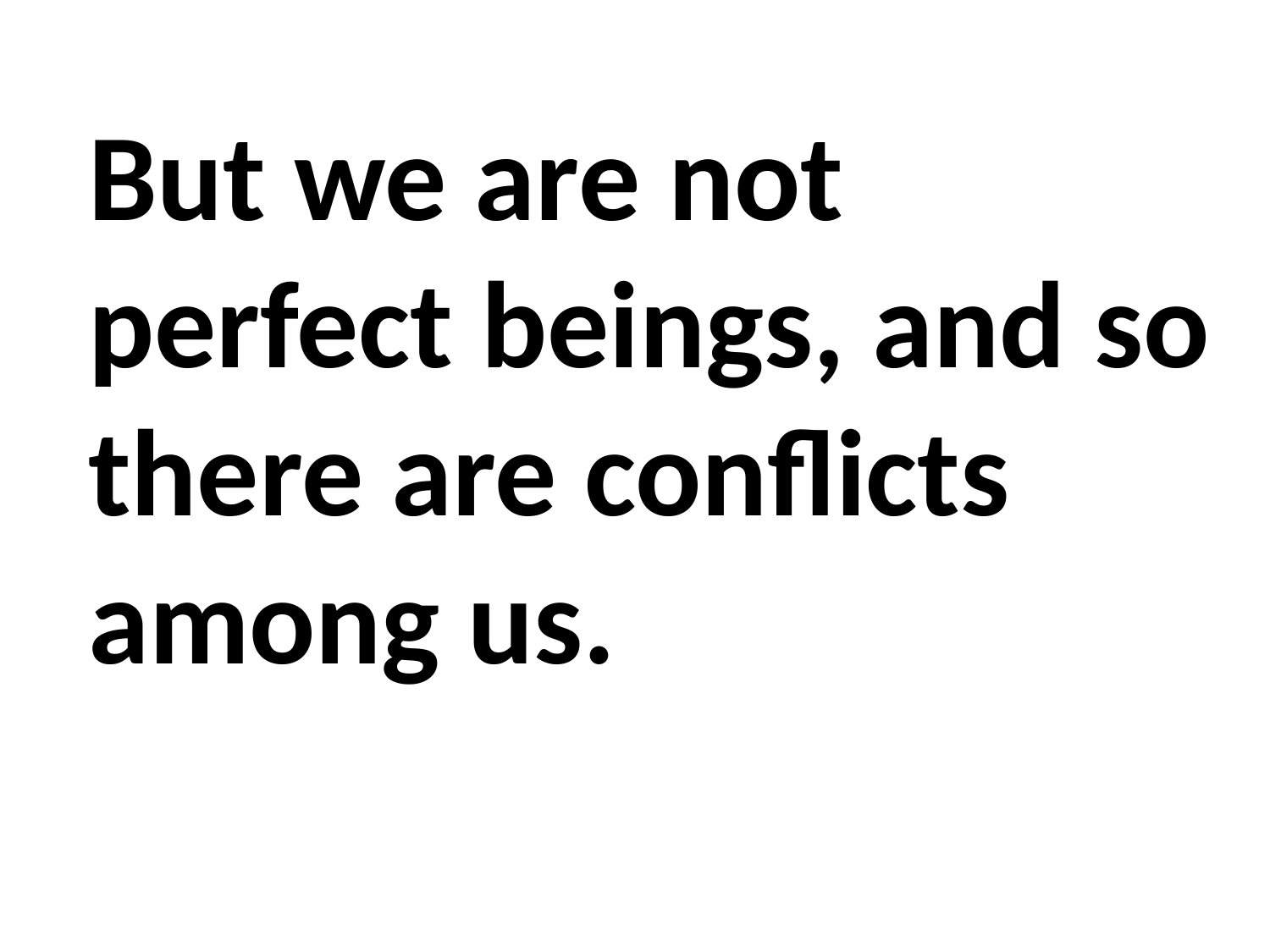

But we are not perfect beings, and so there are conflicts among us.